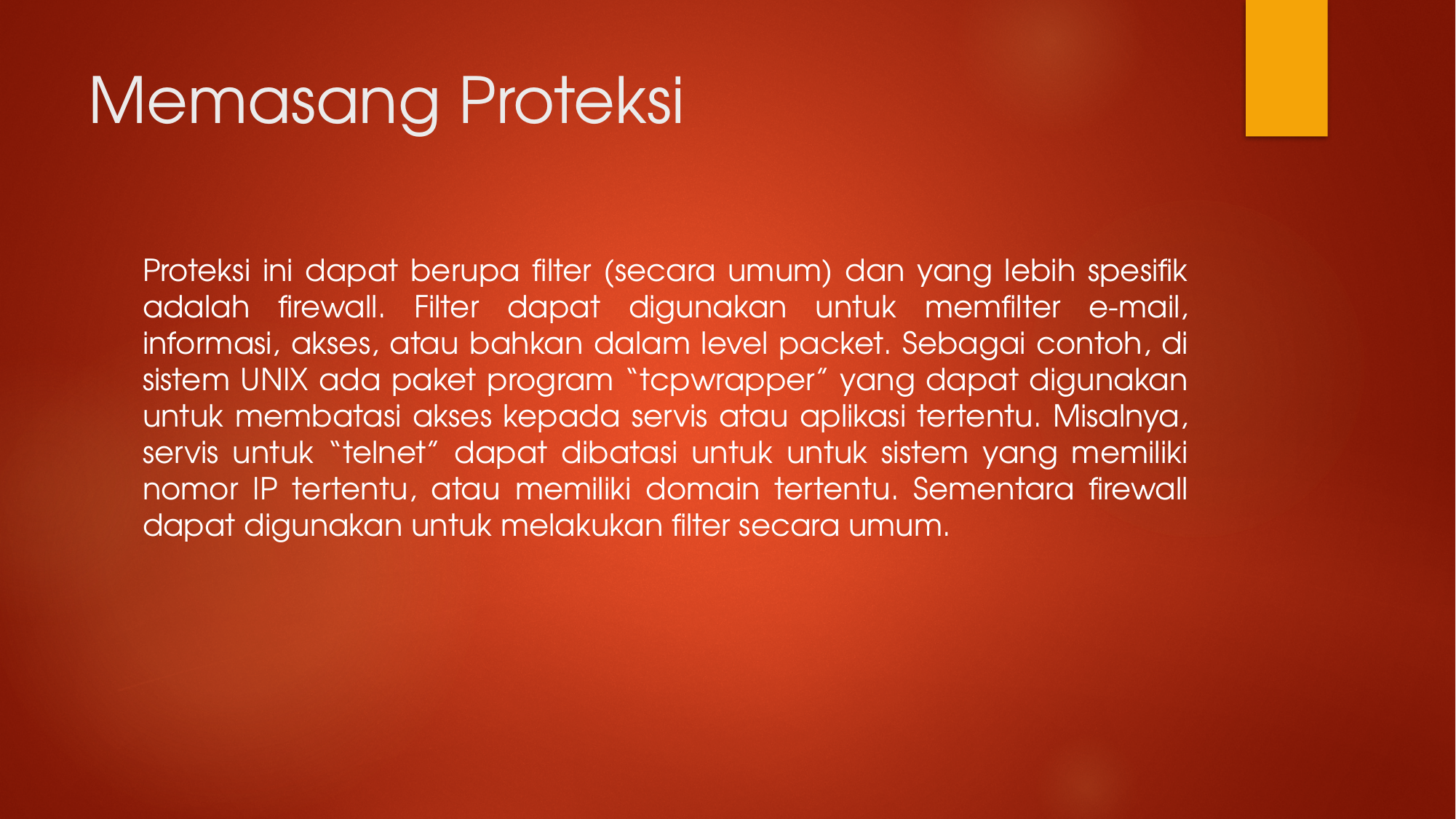

# Memasang Proteksi
Proteksi ini dapat berupa filter (secara umum) dan yang lebih spesifik adalah firewall. Filter dapat digunakan untuk memfilter e-mail, informasi, akses, atau bahkan dalam level packet. Sebagai contoh, di sistem UNIX ada paket program “tcpwrapper” yang dapat digunakan untuk membatasi akses kepada servis atau aplikasi tertentu. Misalnya, servis untuk “telnet” dapat dibatasi untuk untuk sistem yang memiliki nomor IP tertentu, atau memiliki domain tertentu. Sementara firewall dapat digunakan untuk melakukan filter secara umum.